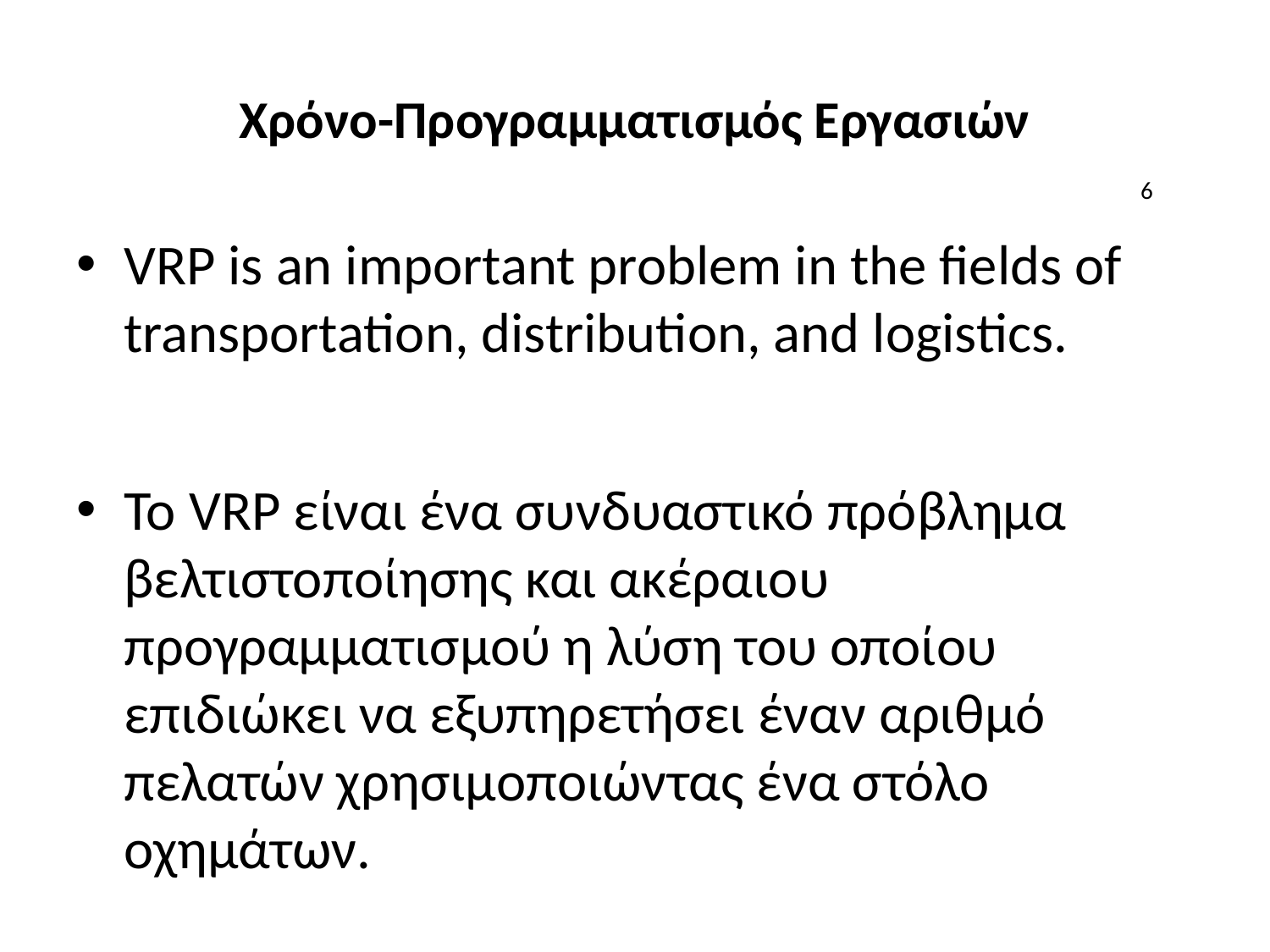

# Χρόνο-Προγραμματισμός Εργασιών
6
VRP is an important problem in the fields of transportation, distribution, and logistics.

Το VRP είναι ένα συνδυαστικό πρόβλημα βελτιστοποίησης και ακέραιου προγραμματισμού η λύση του οποίου επιδιώκει να εξυπηρετήσει έναν αριθμό πελατών χρησιμοποιώντας ένα στόλο οχημάτων.

Παρουσιάστηκε από τους Dantzig and Ramser το 1959 και είναι ένα σημαντικό πρόβλημα στους τομείς της μεταφοράς, διανομής και logistics.